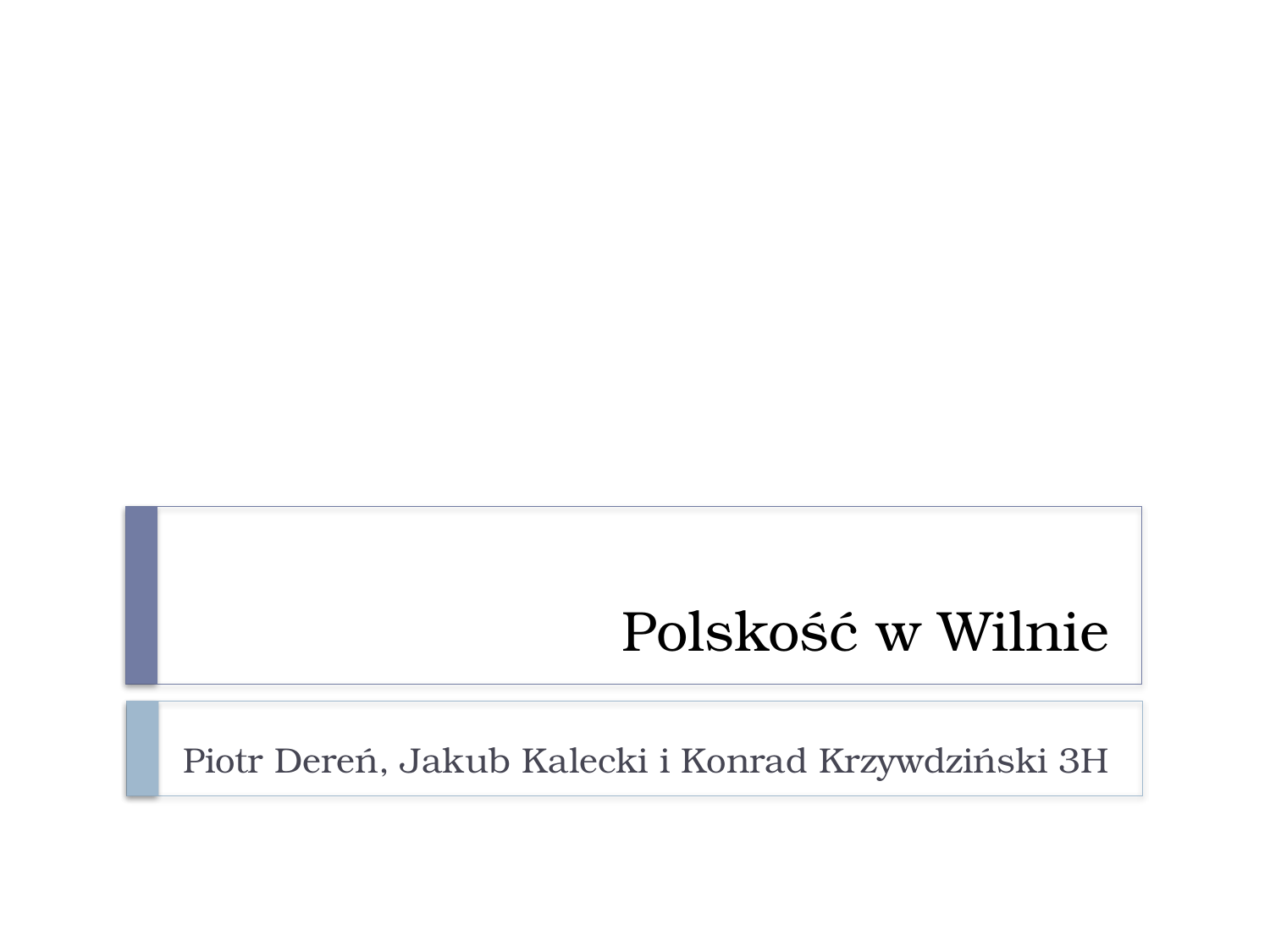

# Polskość w Wilnie
Piotr Dereń, Jakub Kalecki i Konrad Krzywdziński 3H